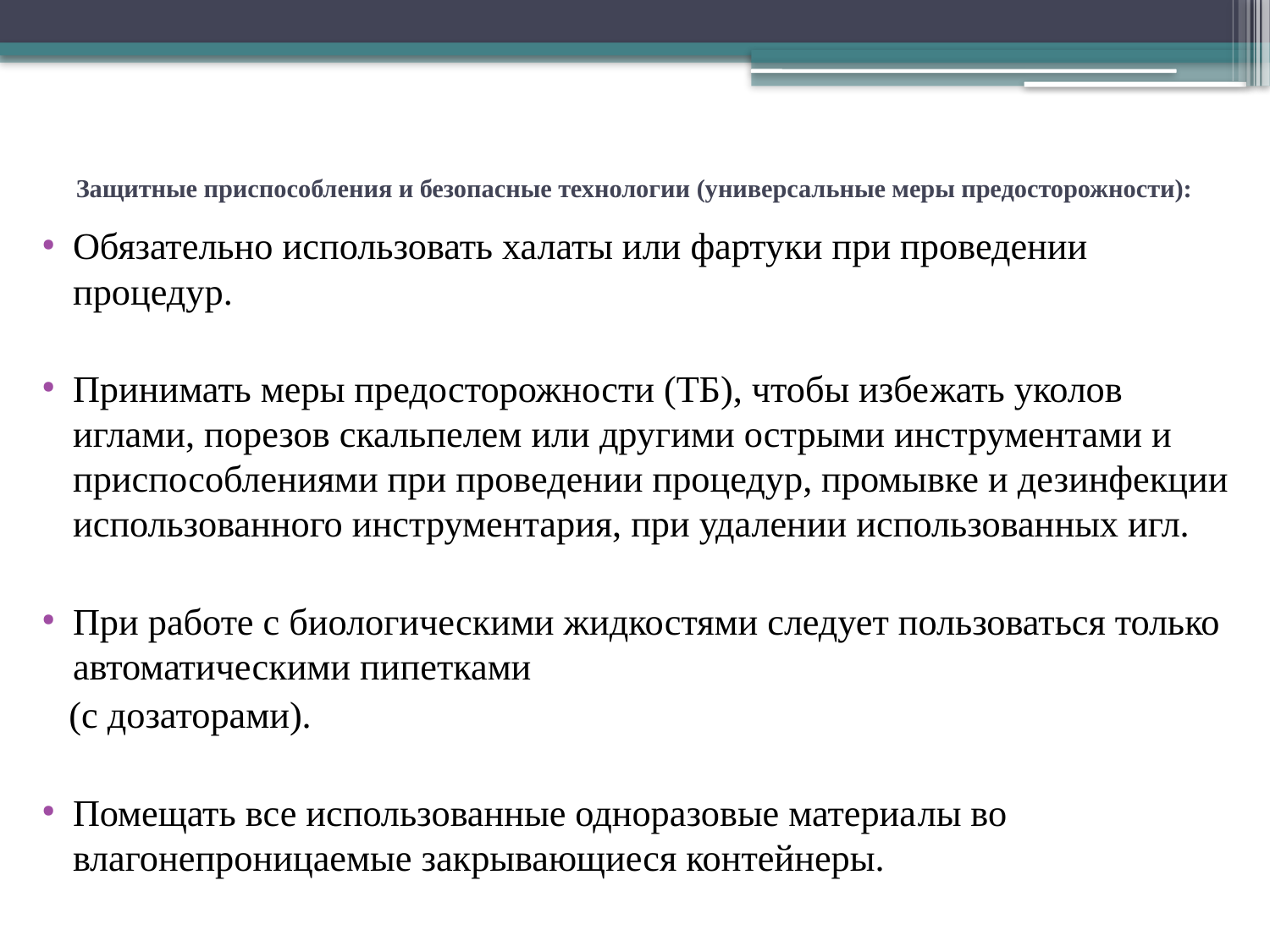

# Защитные приспособления и безопасные технологии (универсальные меры предосторожности):
Обязательно использовать халаты или фартуки при проведении процедур.

Принимать меры предосторожности (ТБ), чтобы избе­жать уколов иглами, порезов скальпелем или другими острыми инструментами и приспособлениями при проведении процедур, промывке и дезинфекции использованного инструментария, при удалении использованных игл.

При работе с биологическими жидкостями следует пользоваться только автоматическими пипетками
   (с дозаторами).

Помещать все использованные одноразовые материа­лы во влагонепроницаемые закрывающиеся контейнеры.